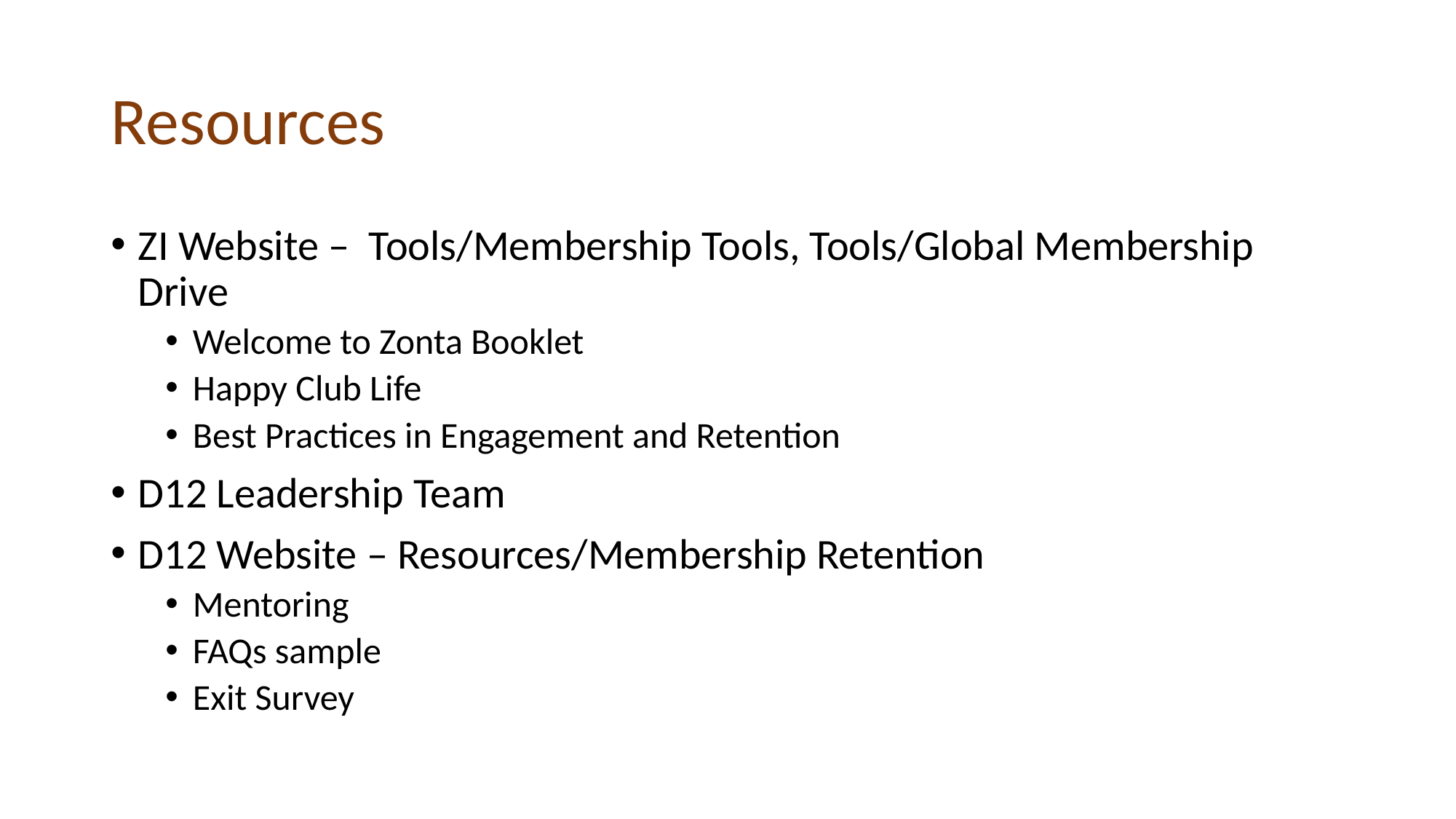

# Resources
ZI Website –  Tools/Membership Tools, Tools/Global Membership Drive
Welcome to Zonta Booklet
Happy Club Life
Best Practices in Engagement and Retention
D12 Leadership Team
D12 Website – Resources/Membership Retention
Mentoring
FAQs sample
Exit Survey